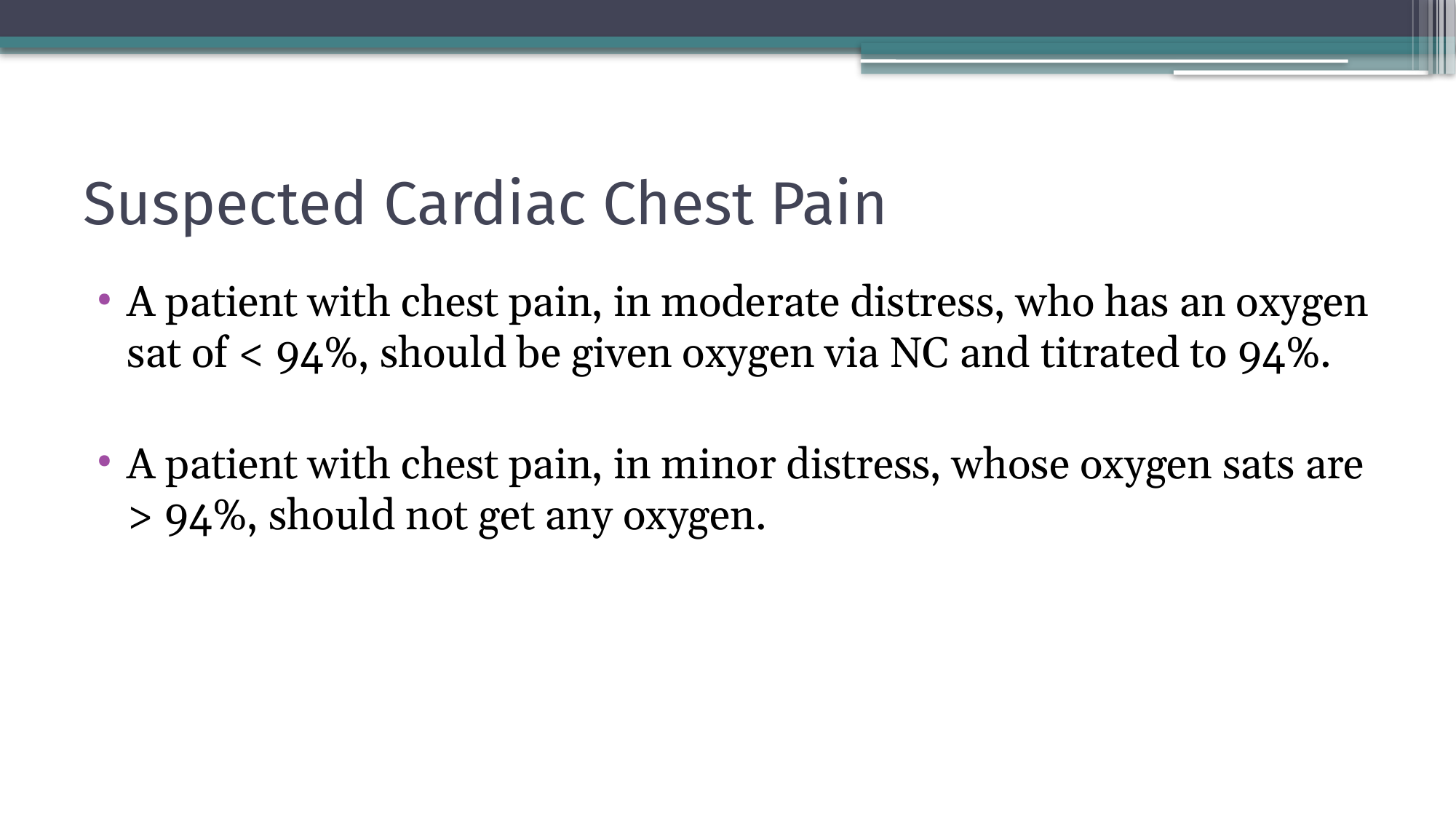

# Suspected Cardiac Chest Pain
A patient with chest pain, in moderate distress, who has an oxygen sat of < 94%, should be given oxygen via NC and titrated to 94%.

A patient with chest pain, in minor distress, whose oxygen sats are > 94%, should not get any oxygen.